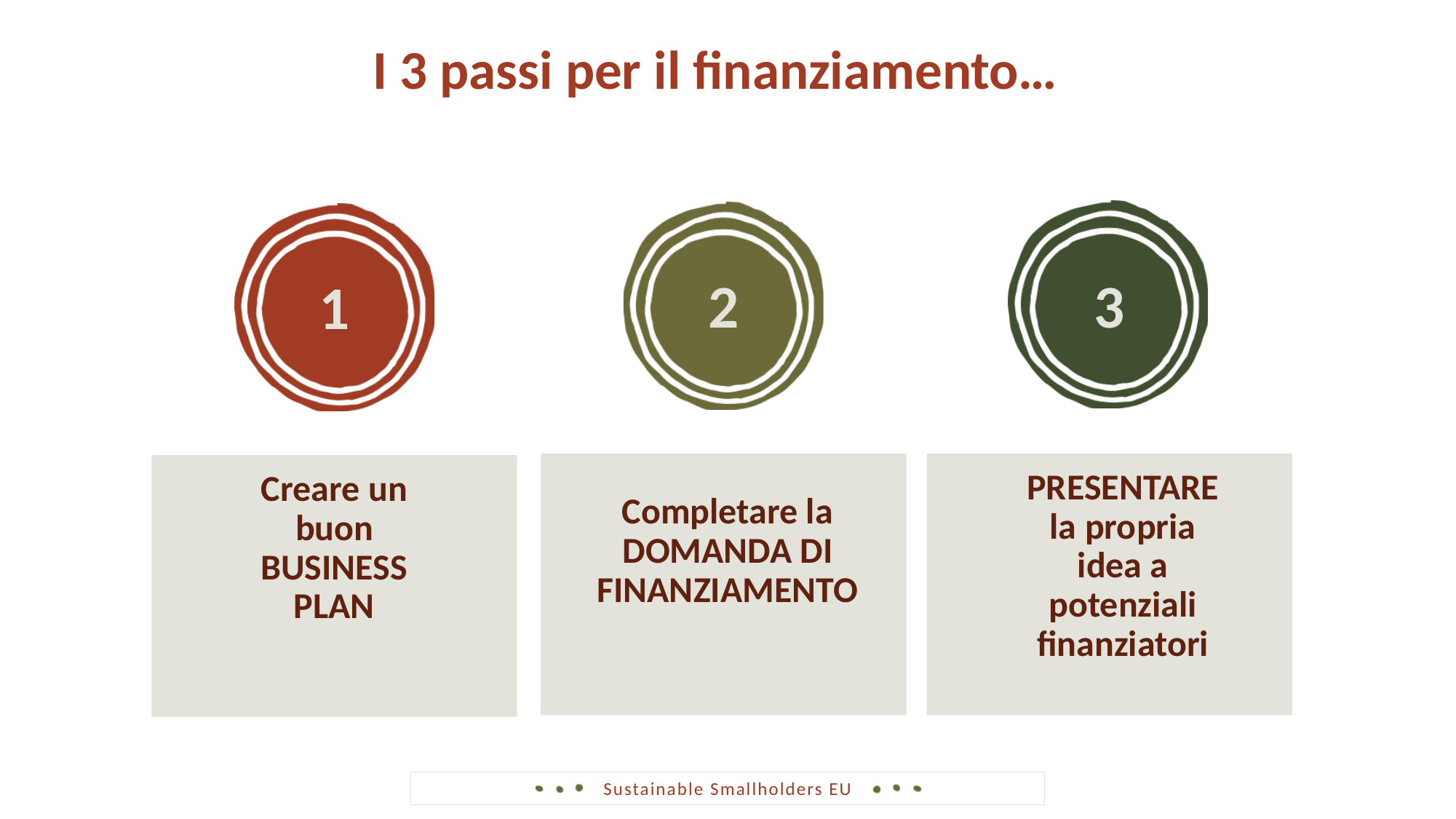

I 3 passi per il finanziamento…
2
3
1
PRESENTARE la propria idea a potenziali finanziatori

Creare un buon BUSINESS PLAN
Completare la DOMANDA DI FINANZIAMENTO